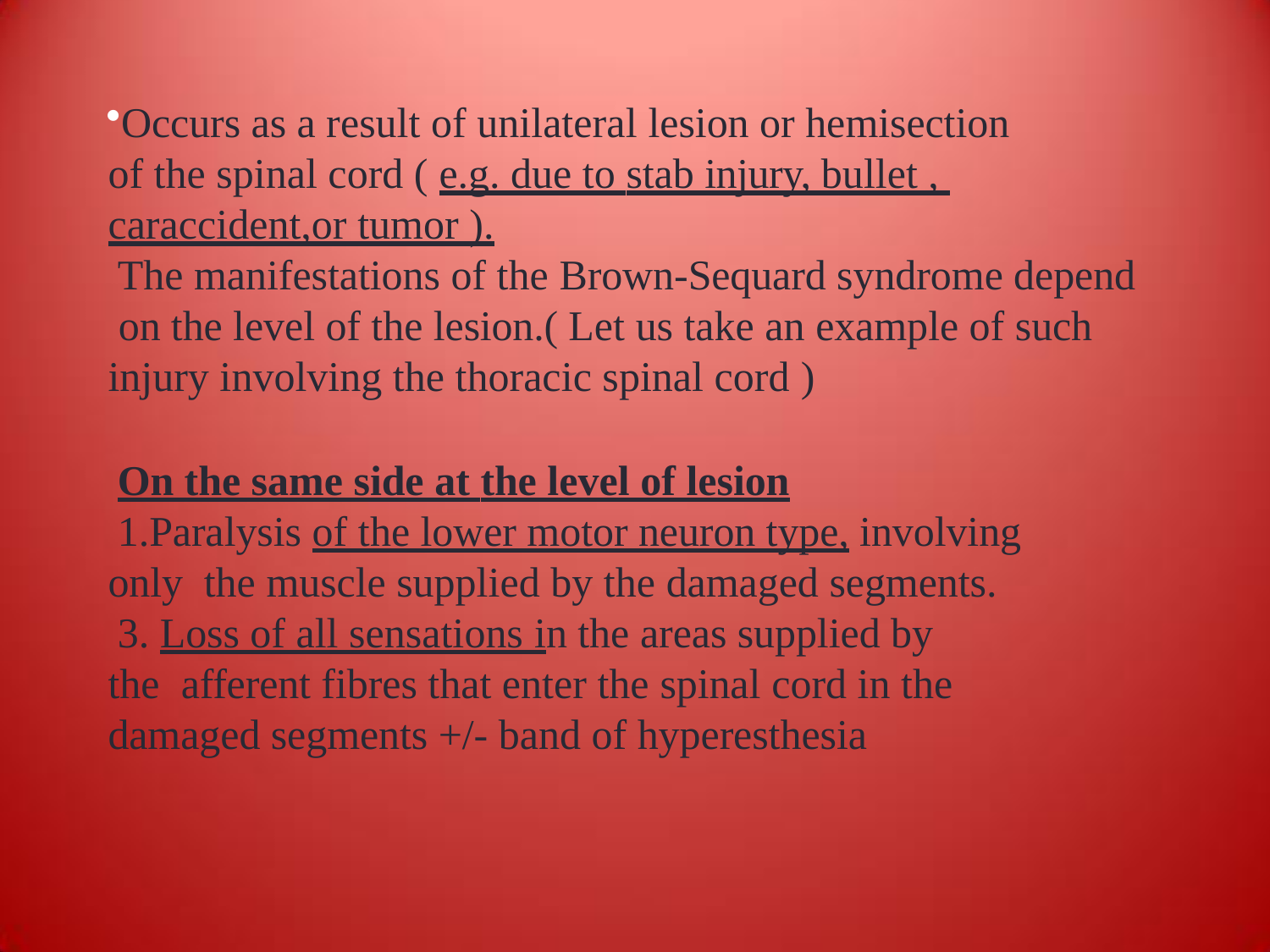

Occurs as a result of unilateral lesion or hemisection  of the spinal cord ( e.g. due to stab injury, bullet ,  caraccident,or tumor ).
The manifestations of the Brown-Sequard syndrome depend  on the level of the lesion.( Let us take an example of such  injury involving the thoracic spinal cord )

On the same side at the level of lesion
1.Paralysis of the lower motor neuron type, involving only  the muscle supplied by the damaged segments.
3. Loss of all sensations in the areas supplied by the  afferent fibres that enter the spinal cord in the  damaged segments +/- band of hyperesthesia